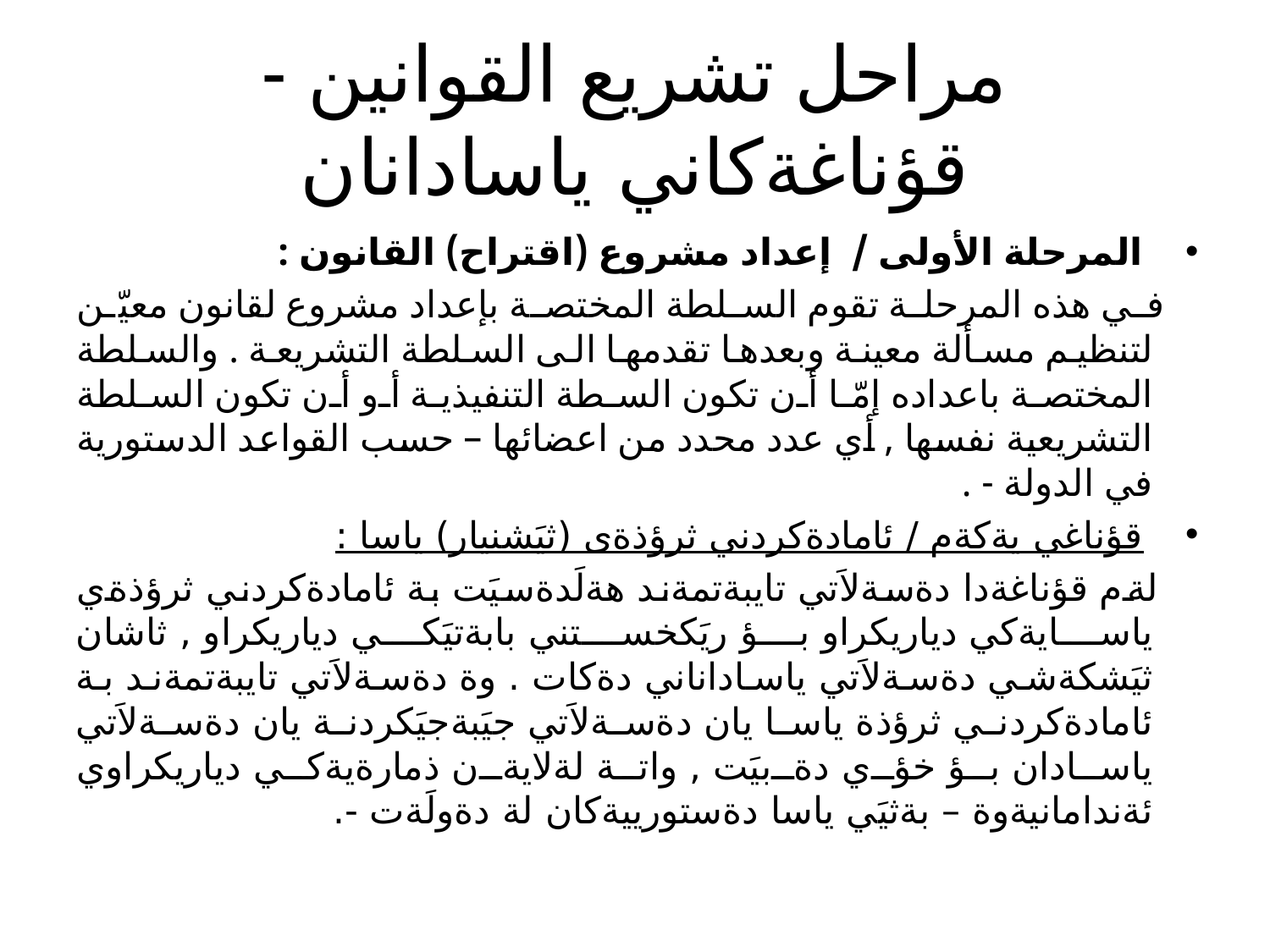

# مراحل تشريع القوانين - قؤناغةكاني ياسادانان
 المرحلة الأولى /  إعداد مشروع (اقتراح) القانون :
   في هذه المرحلة تقوم السلطة المختصة بإعداد مشروع لقانون معيّن لتنظيم مسألة معينة وبعدها تقدمها الى السلطة التشريعة . والسلطة المختصة باعداده إمّا أن تكون السطة التنفيذية أو أن تكون السلطة التشريعية نفسها , أي عدد محدد من اعضائها – حسب القواعد الدستورية في الدولة - .
 قؤناغي يةكةم / ئامادةكردني ثرؤذةى (ثيَشنيار) ياسا :
   لةم قؤناغةدا دةسةلاَتي تايبةتمةند هةلَدةسيَت بة ئامادةكردني ثرؤذةي ياسايةكي دياريكراو بؤ ريَكخستني بابةتيَكي دياريكراو , ثاشان ثيَشكةشي دةسةلاَتي ياساداناني دةكات . وة دةسةلاَتي تايبةتمةند بة ئامادةكردني ثرؤذة ياسا يان دةسةلاَتي جيَبةجيَكردنة يان دةسةلاَتي ياسادان بؤ خؤي دةبيَت , واتة لةلايةن ذمارةيةكي دياريكراوي ئةندامانيةوة – بةثيَي ياسا دةستورييةكان لة دةولَةت -.